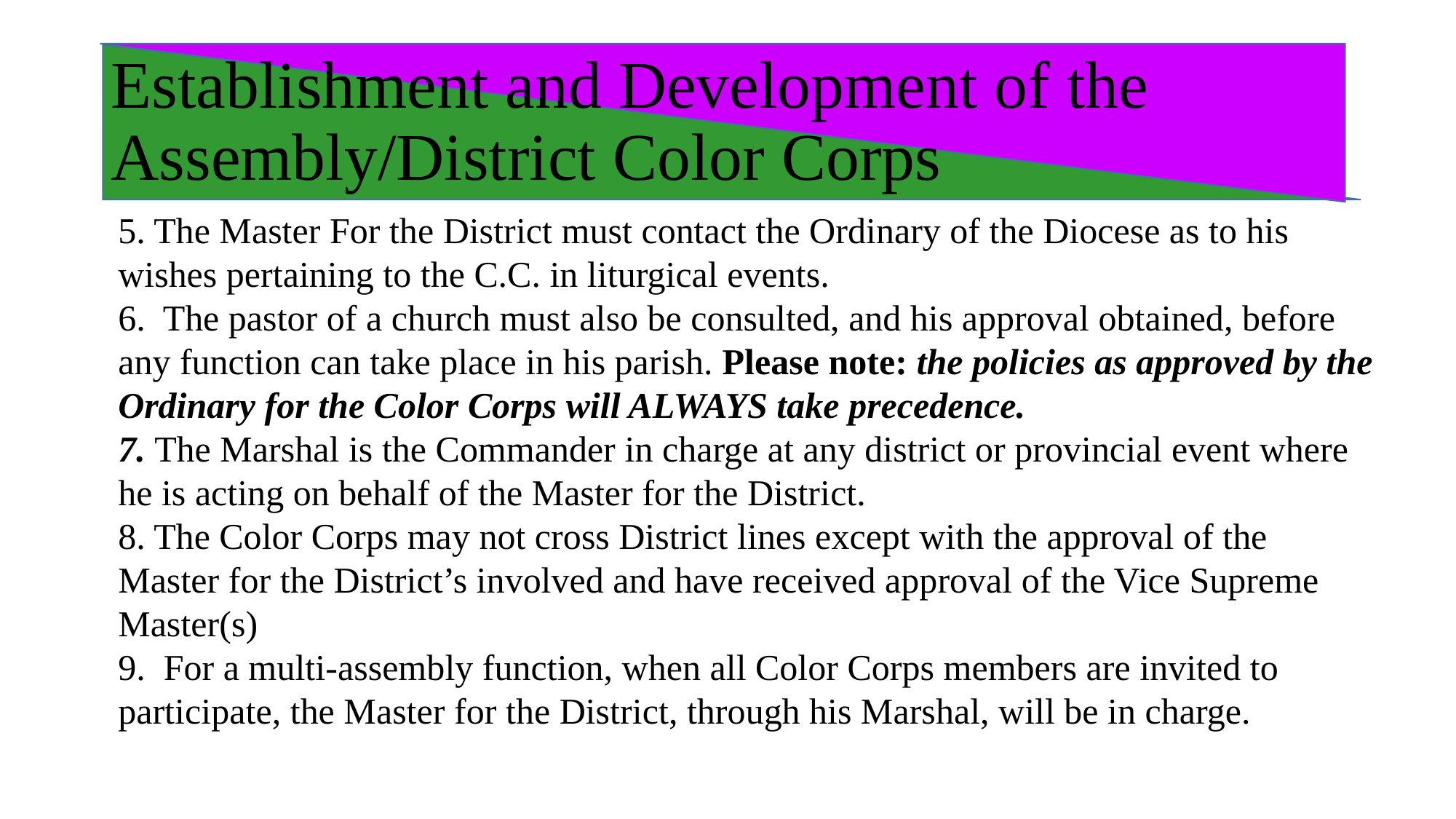

# Establishment and Development of the Assembly/District Color Corps

5. The Master For the District must contact the Ordinary of the Diocese as to his wishes pertaining to the C.C. in liturgical events.
6.  The pastor of a church must also be consulted, and his approval obtained, before any function can take place in his parish. Please note: the policies as approved by the
Ordinary for the Color Corps will ALWAYS take precedence.
7. The Marshal is the Commander in charge at any district or provincial event where he is acting on behalf of the Master for the District.
8. The Color Corps may not cross District lines except with the approval of the Master for the District’s involved and have received approval of the Vice Supreme Master(s)
9.  For a multi-assembly function, when all Color Corps members are invited to participate, the Master for the District, through his Marshal, will be in charge.